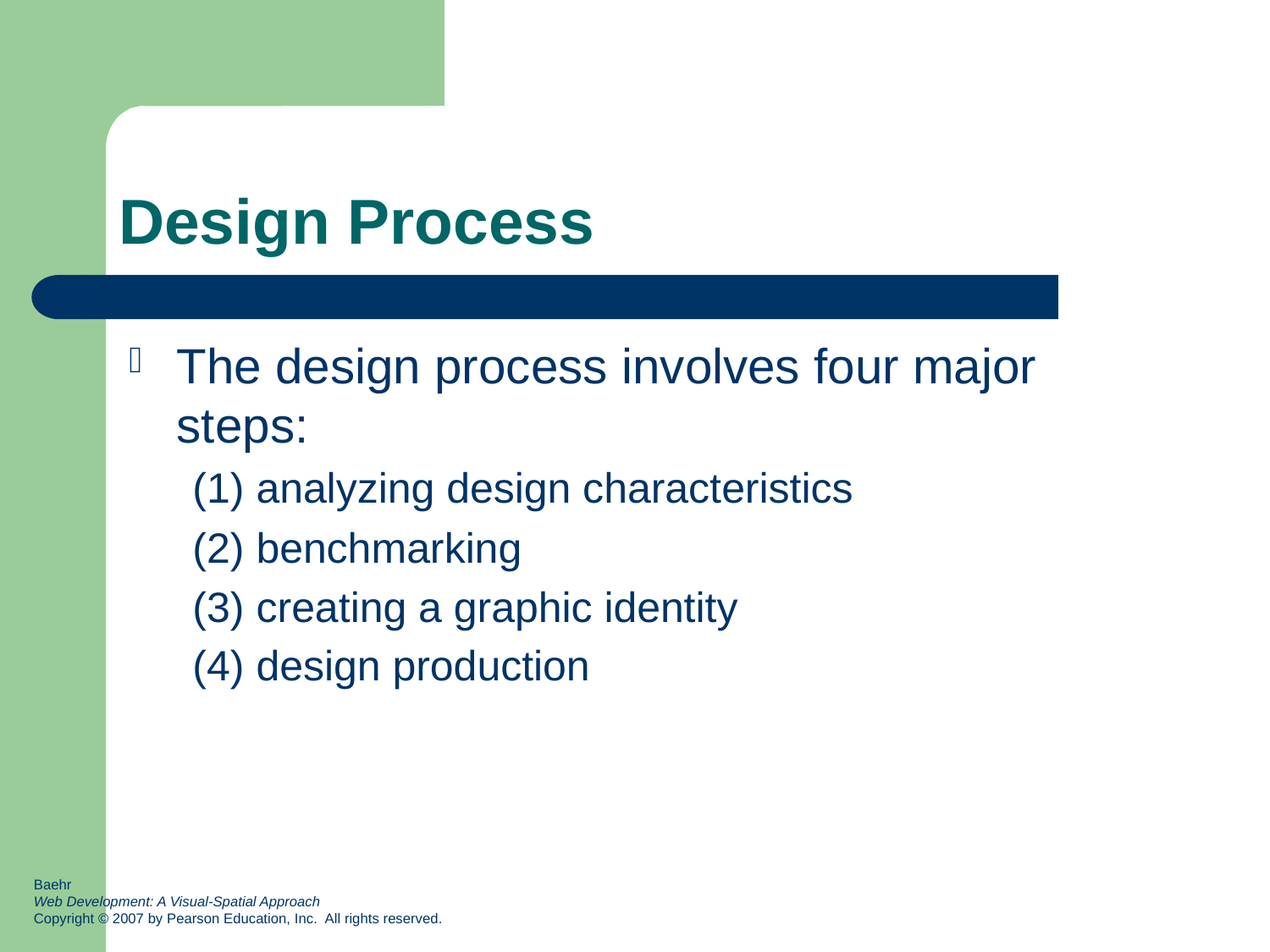

# Design Process
The design process involves four major steps:
(1) analyzing design characteristics
(2) benchmarking
(3) creating a graphic identity
(4) design production

Baehr
Web Development: A Visual-Spatial Approach
Copyright © 2007 by Pearson Education, Inc.  All rights reserved.